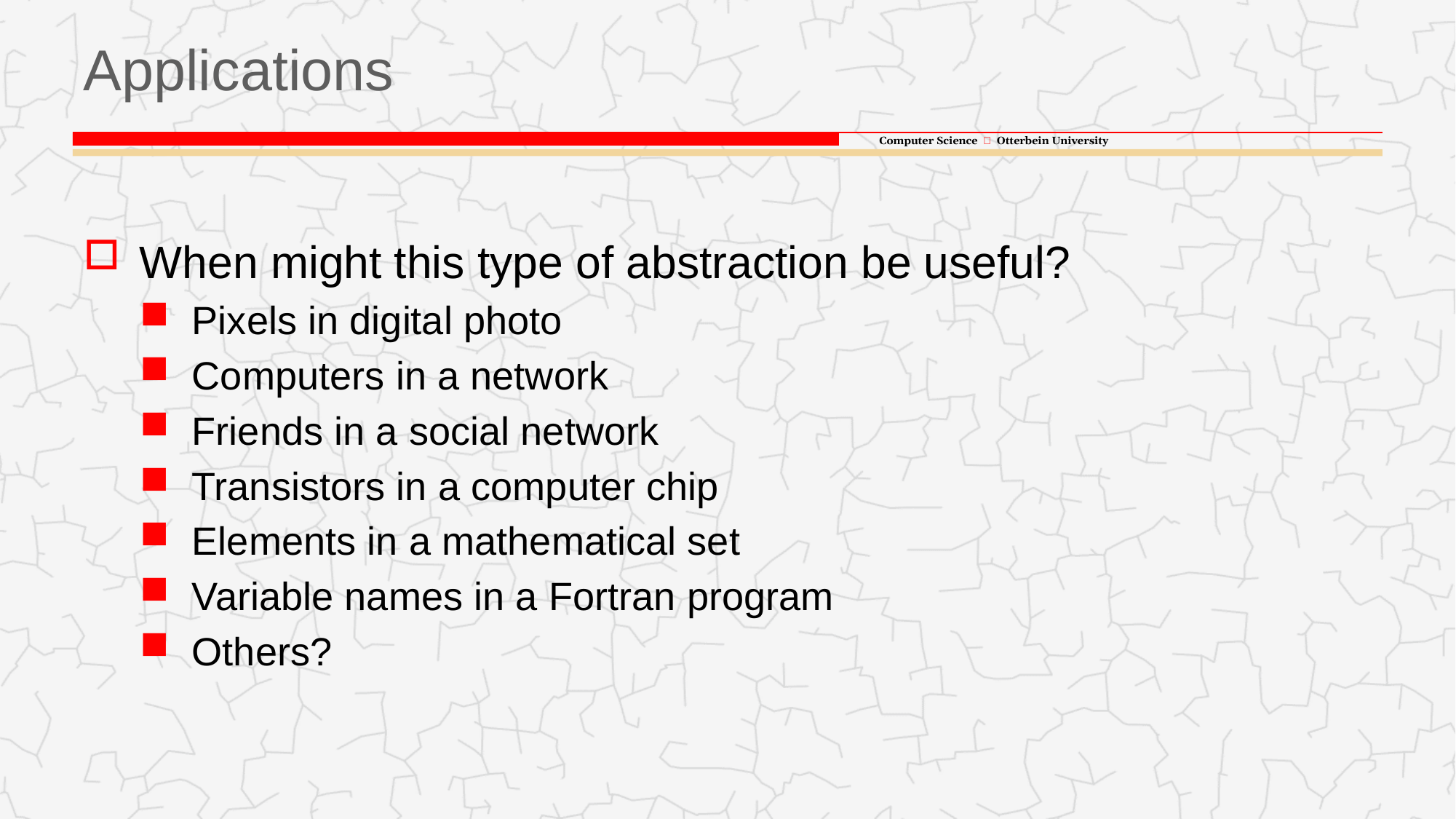

# Applications

When might this type of abstraction be useful?
Pixels in digital photo
Computers in a network
Friends in a social network
Transistors in a computer chip
Elements in a mathematical set
Variable names in a Fortran program
Others?